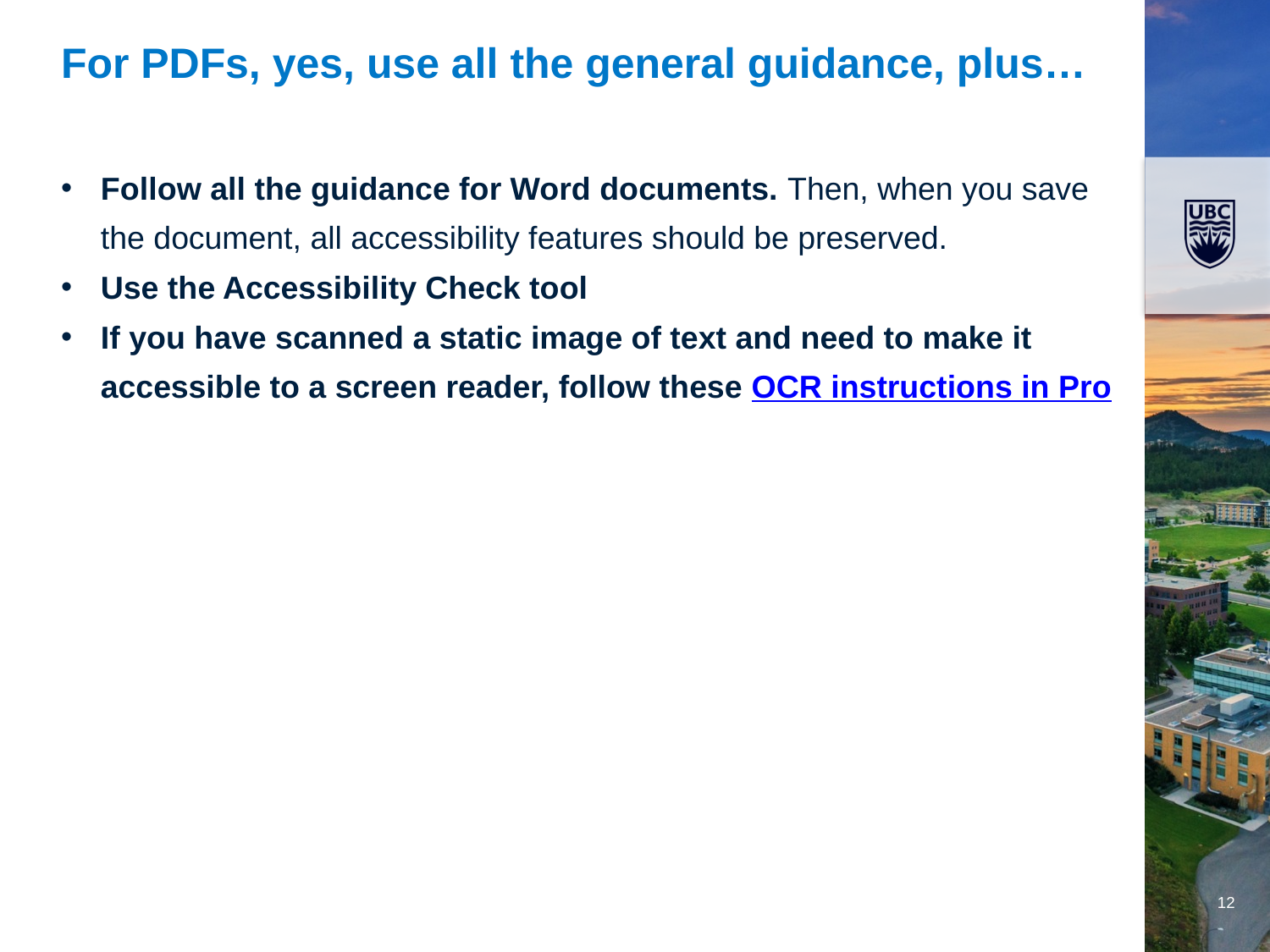

# For PDFs, yes, use all the general guidance, plus…
Follow all the guidance for Word documents. Then, when you save the document, all accessibility features should be preserved.
Use the Accessibility Check tool
If you have scanned a static image of text and need to make it accessible to a screen reader, follow these OCR instructions in Pro